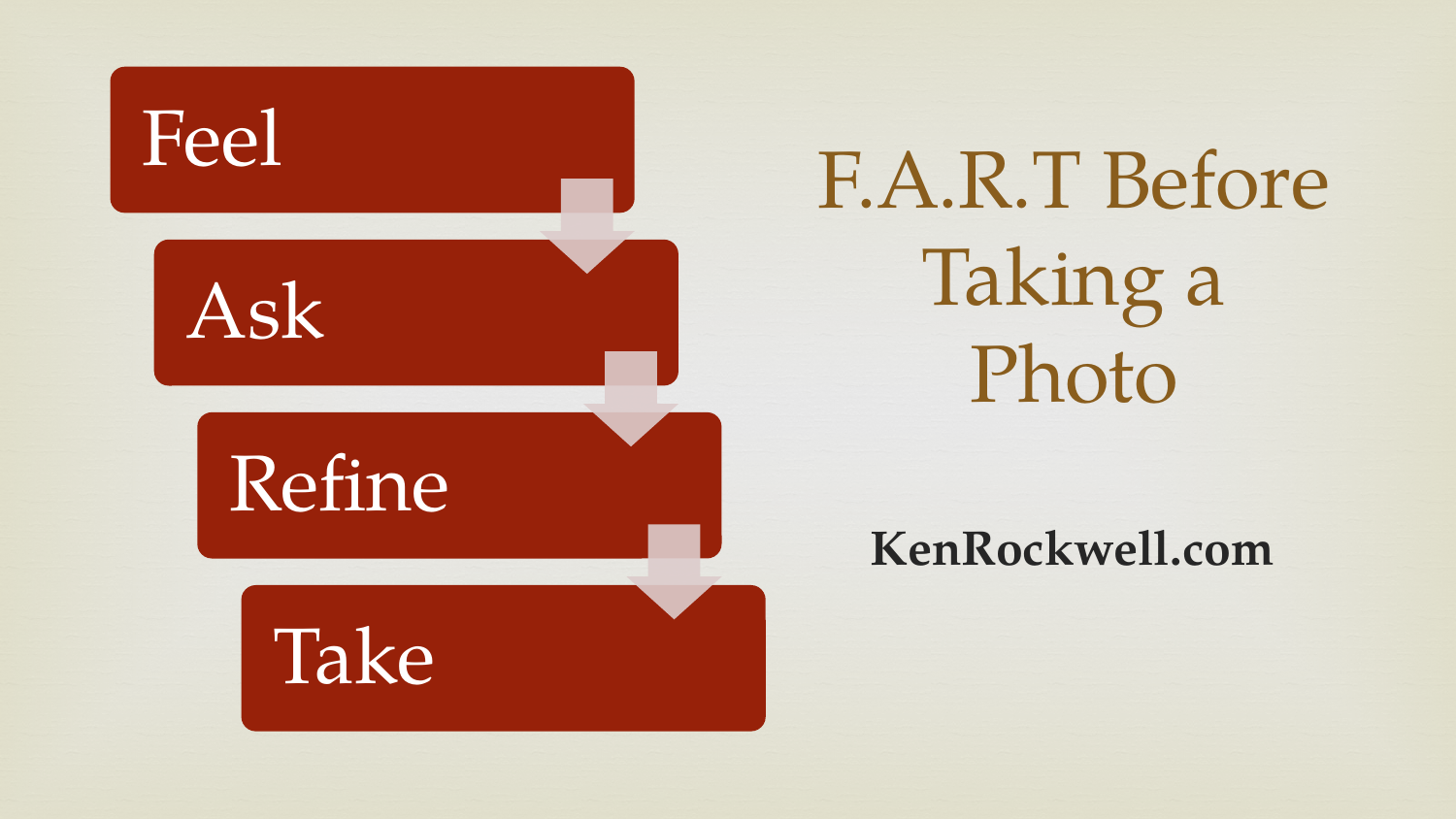

Feel
Ask
Refine
Take

# F.A.R.T Before Taking a Photo
KenRockwell.com